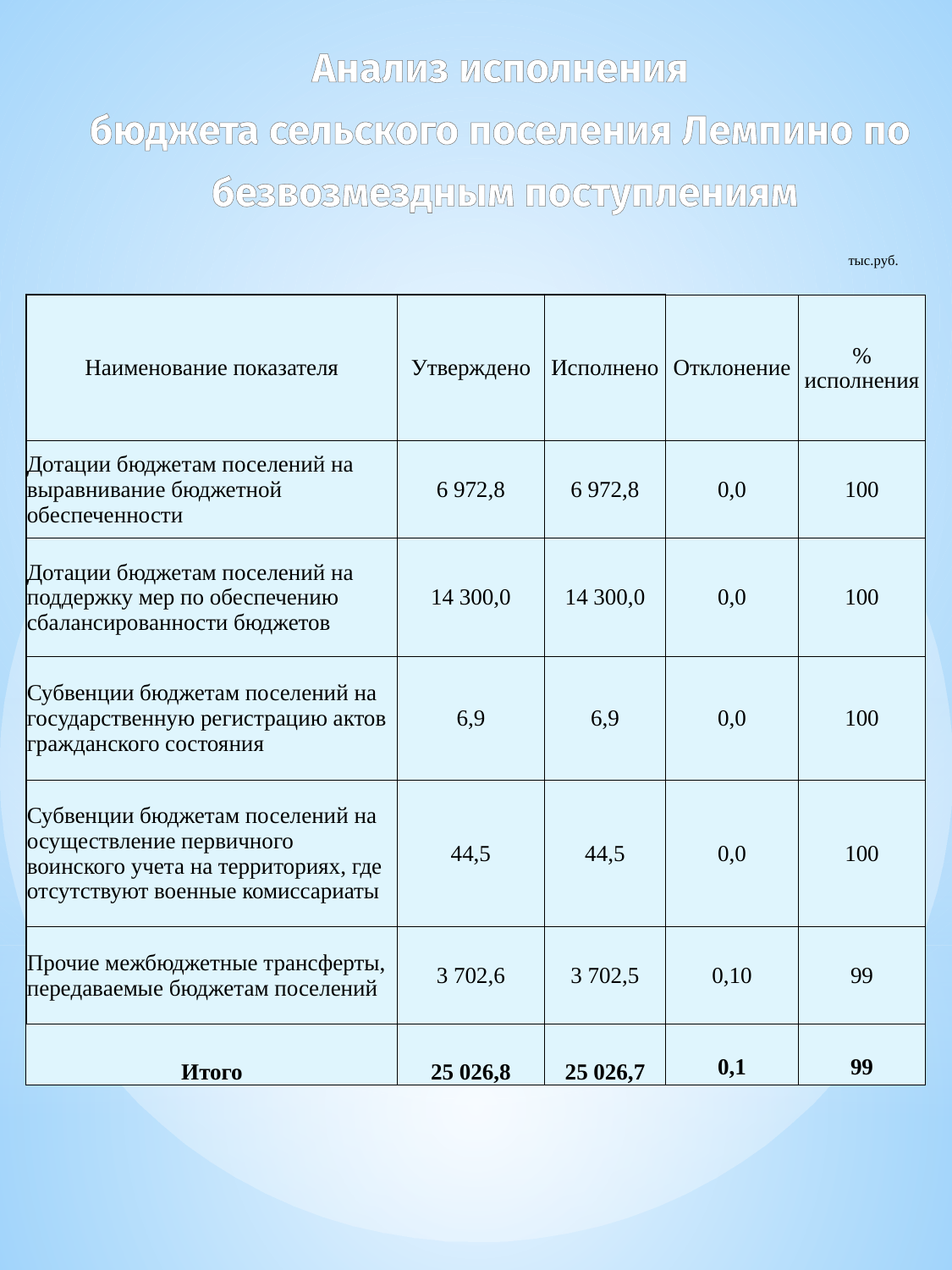

Анализ исполнения
бюджета сельского поселения Лемпино по
безвозмездным поступлениям

тыс.руб.
| Наименование показателя | Утверждено | Исполнено | Отклонение | % исполнения |
| --- | --- | --- | --- | --- |
| Дотации бюджетам поселений на выравнивание бюджетной обеспеченности | 6 972,8 | 6 972,8 | 0,0 | 100 |
| Дотации бюджетам поселений на поддержку мер по обеспечению сбалансированности бюджетов | 14 300,0 | 14 300,0 | 0,0 | 100 |
| Субвенции бюджетам поселений на государственную регистрацию актов гражданского состояния | 6,9 | 6,9 | 0,0 | 100 |
| Субвенции бюджетам поселений на осуществление первичного воинского учета на территориях, где отсутствуют военные комиссариаты | 44,5 | 44,5 | 0,0 | 100 |
| Прочие межбюджетные трансферты, передаваемые бюджетам поселений | 3 702,6 | 3 702,5 | 0,10 | 99 |
| Итого | 25 026,8 | 25 026,7 | 0,1 | 99 |